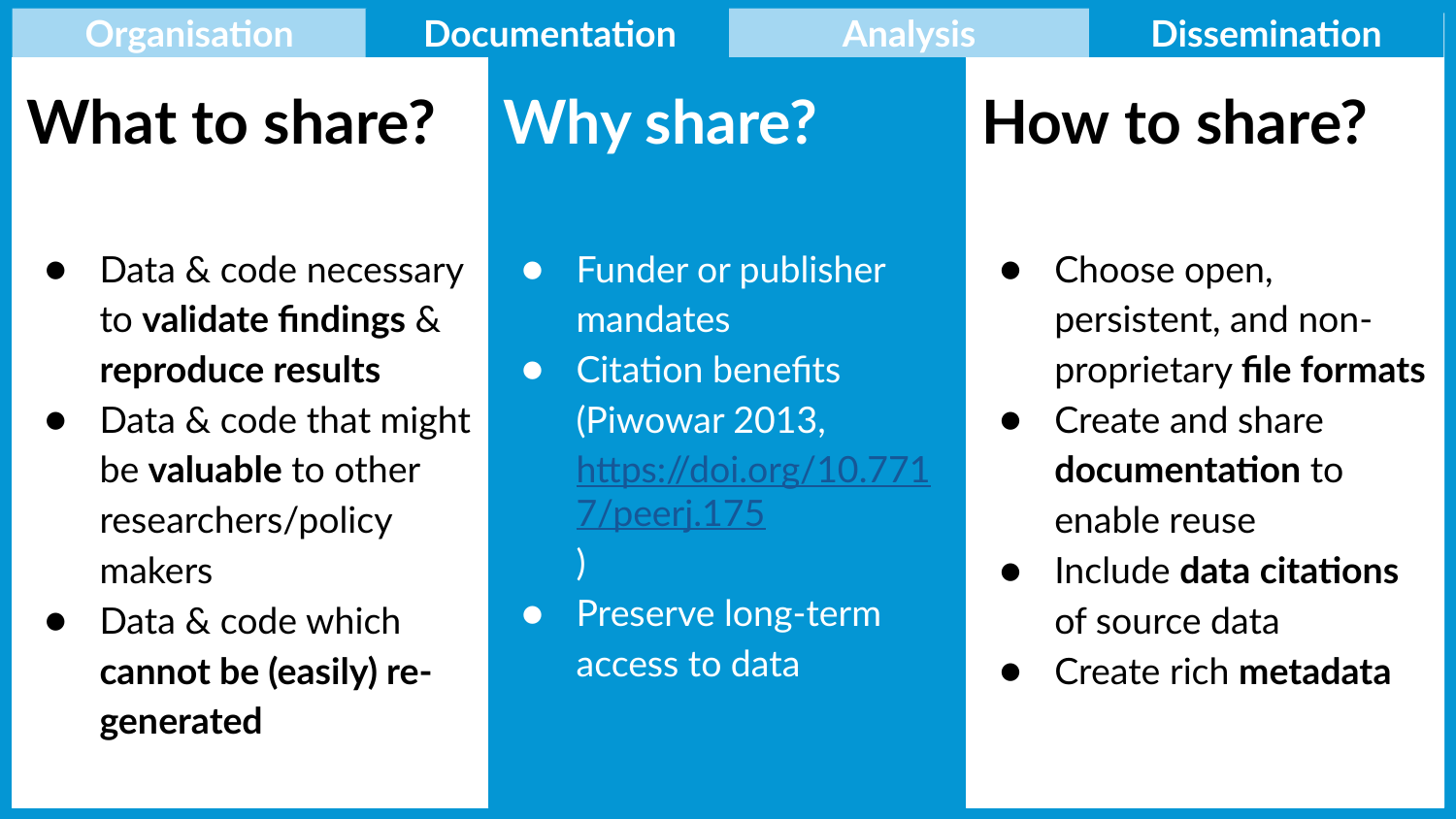

Organisation
Documentation
Analysis
Dissemination
What to share?

Data & code necessary to validate findings & reproduce results
Data & code that might be valuable to other researchers/policy makers
Data & code which cannot be (easily) re-generated
Why share?

Funder or publisher mandates
Citation benefits (Piwowar 2013, https://doi.org/10.7717/peerj.175)
Preserve long-term access to data
How to share?

Choose open, persistent, and non-proprietary file formats
Create and share documentation to enable reuse
Include data citations of source data
Create rich metadata

5